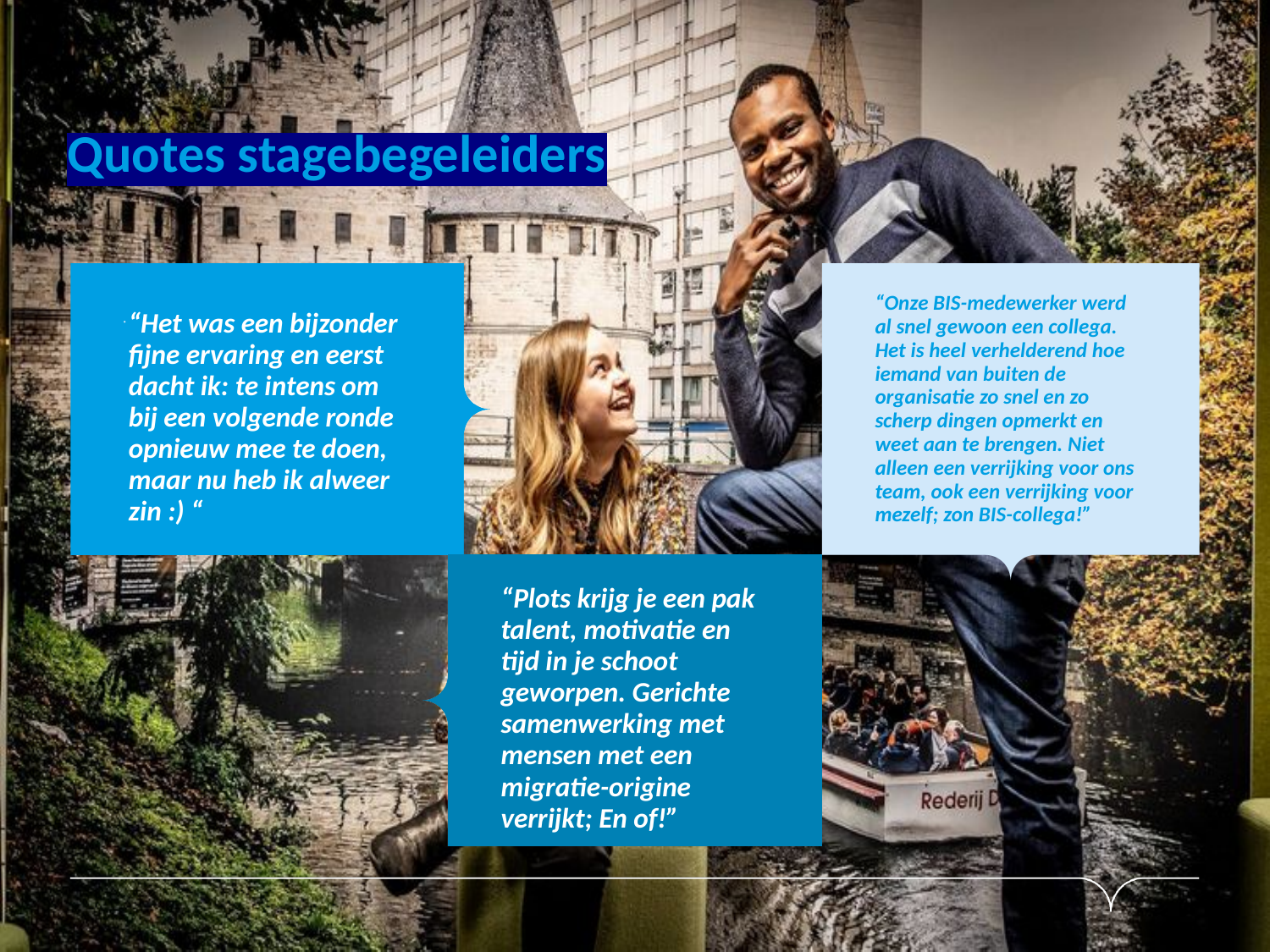

# Quotes stagebegeleiders

“Het was een bijzonder fijne ervaring en eerst dacht ik: te intens om bij een volgende ronde opnieuw mee te doen, maar nu heb ik alweer zin :) “

“Onze BIS-medewerker werd al snel gewoon een collega. Het is heel verhelderend hoe iemand van buiten de organisatie zo snel en zo scherp dingen opmerkt en weet aan te brengen. Niet alleen een verrijking voor ons team, ook een verrijking voor mezelf; zon BIS-collega!”

“Plots krijg je een pak talent, motivatie en tijd in je schoot geworpen. Gerichte samenwerking met mensen met een migratie-origine verrijkt; En of!”